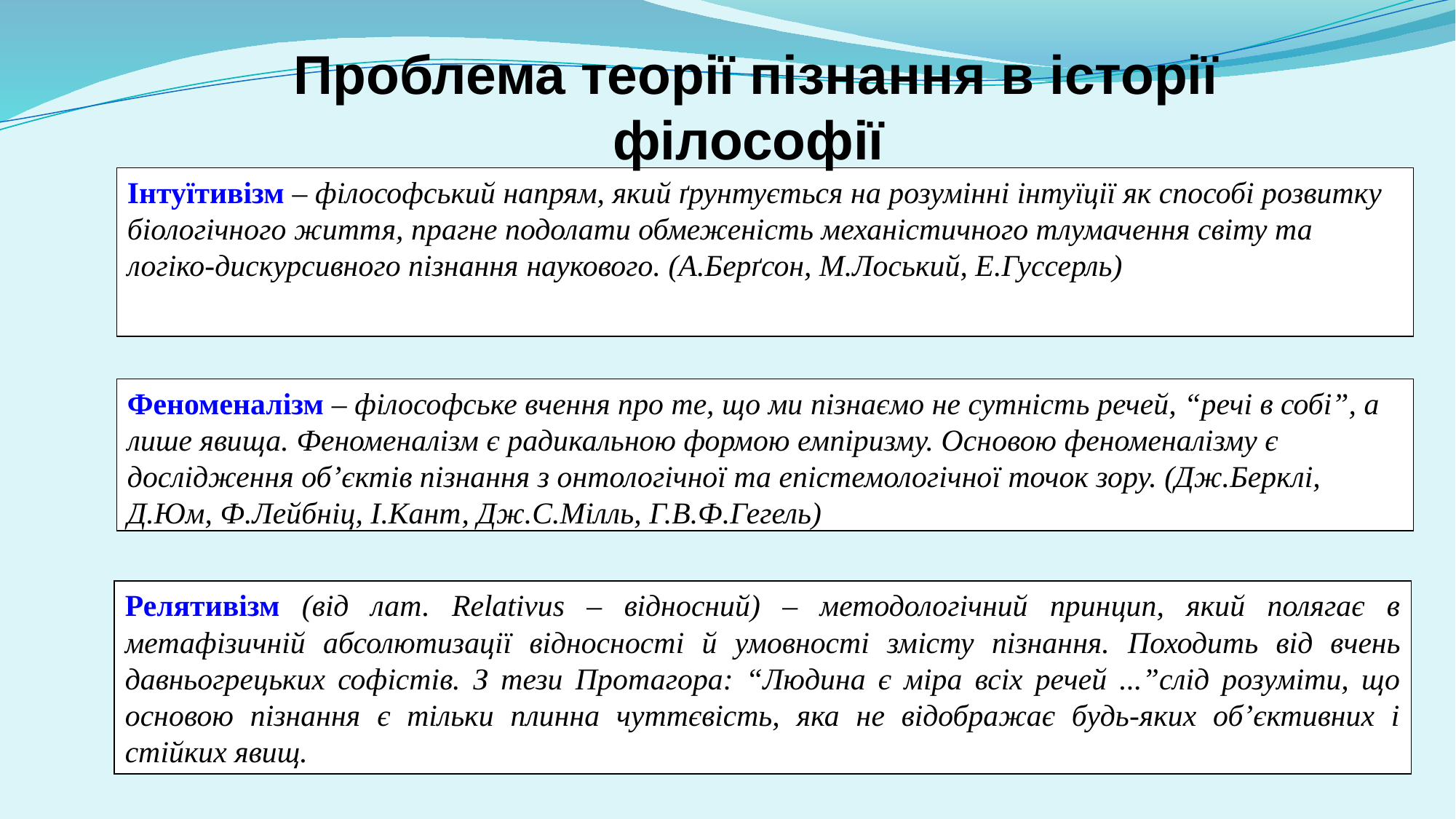

Проблема теорії пізнання в історії філософії
Інтуїтивізм – філософський напрям, який ґрунтується на розумінні інтуїції як способі розвитку біологічного життя, прагне подолати обмеженість механістичного тлумачення світу та логіко-дискурсивного пізнання наукового. (А.Берґсон, М.Лоський, Е.Гуссерль)
Феноменалізм – філософське вчення про те, що ми пізнаємо не сутність речей, “речі в собі”, а лише явища. Феноменалізм є радикальною формою емпіризму. Основою феноменалізму є дослідження об’єктів пізнання з онтологічної та епістемологічної точок зору. (Дж.Берклі, Д.Юм, Ф.Лейбніц, І.Кант, Дж.С.Мілль, Г.В.Ф.Гегель)
Релятивізм (від лат. Relativus – відносний) – методологічний принцип, який полягає в метафізичній абсолютизації відносності й умовності змісту пізнання. Походить від вчень давньогрецьких софістів. З тези Протагора: “Людина є міра всіх речей ...”слід розуміти, що основою пізнання є тільки плинна чуттєвість, яка не відображає будь-яких об’єктивних і стійких явищ.